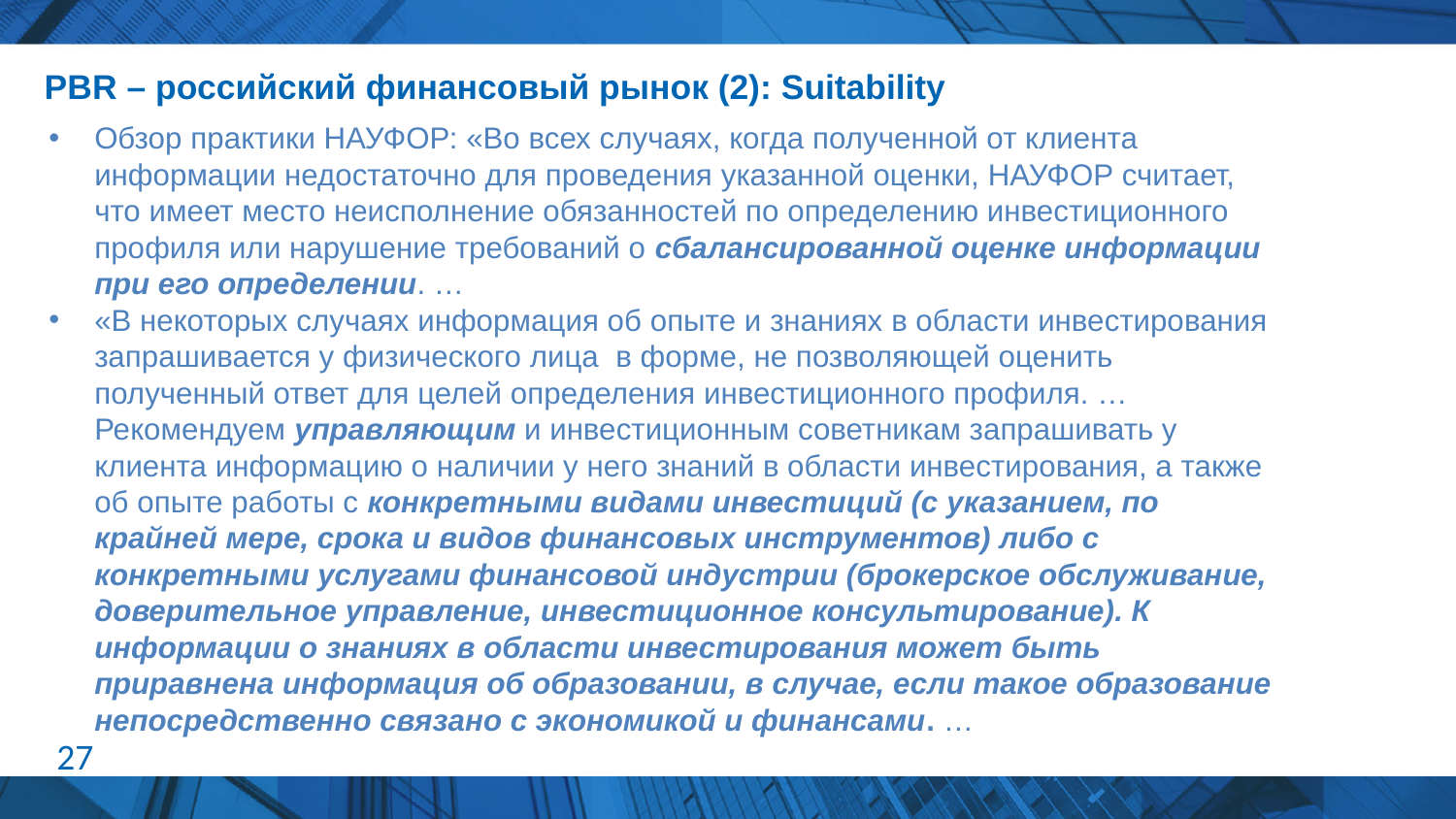

# PBR – российский финансовый рынок (2): Suitability
Обзор практики НАУФОР: «Во всех случаях, когда полученной от клиента информации недостаточно для проведения указанной оценки, НАУФОР считает, что имеет место неисполнение обязанностей по определению инвестиционного профиля или нарушение требований о сбалансированной оценке информации при его определении. …
«В некоторых случаях информация об опыте и знаниях в области инвестирования запрашивается у физического лица  в форме, не позволяющей оценить полученный ответ для целей определения инвестиционного профиля. … Рекомендуем управляющим и инвестиционным советникам запрашивать у клиента информацию о наличии у него знаний в области инвестирования, а также об опыте работы с конкретными видами инвестиций (с указанием, по крайней мере, срока и видов финансовых инструментов) либо с конкретными услугами финансовой индустрии (брокерское обслуживание, доверительное управление, инвестиционное консультирование). К информации о знаниях в области инвестирования может быть приравнена информация об образовании, в случае, если такое образование непосредственно связано с экономикой и финансами. …